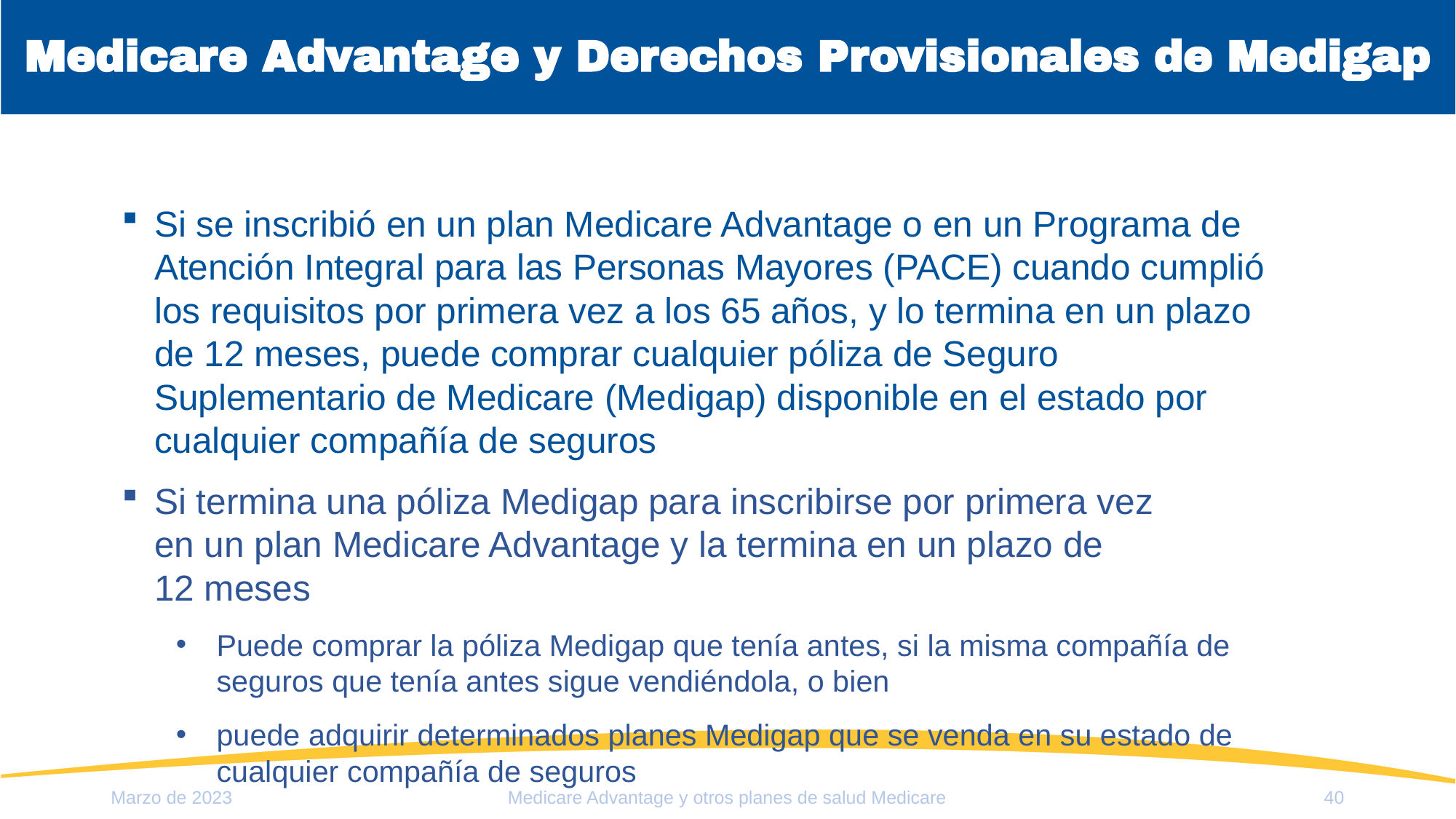

# Medicare Advantage y Derechos Provisionales de Medigap
Si se inscribió en un plan Medicare Advantage o en un Programa de Atención Integral para las Personas Mayores (PACE) cuando cumplió los requisitos por primera vez a los 65 años, y lo termina en un plazo de 12 meses, puede comprar cualquier póliza de Seguro Suplementario de Medicare (Medigap) disponible en el estado por cualquier compañía de seguros
Si termina una póliza Medigap para inscribirse por primera vez
en un plan Medicare Advantage y la termina en un plazo de
12 meses
Puede comprar la póliza Medigap que tenía antes, si la misma compañía de seguros que tenía antes sigue vendiéndola, o bien
puede adquirir determinados planes Medigap que se venda en su estado de cualquier compañía de seguros
Marzo de 2023
Medicare Advantage y otros planes de salud Medicare
40